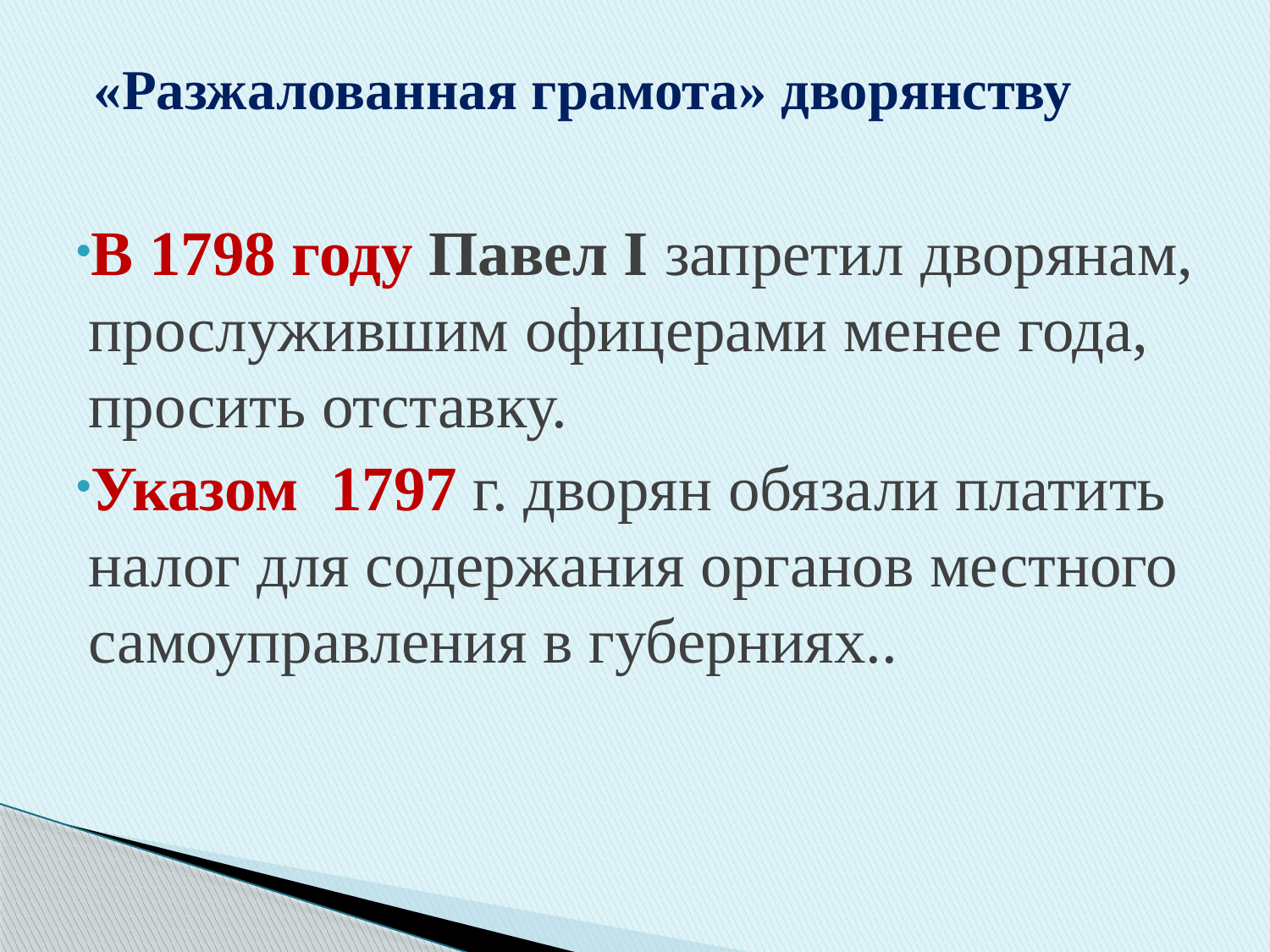

# «Разжалованная грамота» дворянству
В 1798 году Павел I запретил дворянам, прослужившим офицерами менее года, просить отставку.
Указом  1797 г. дворян обязали платить налог для содержания органов местного самоуправления в губерниях..